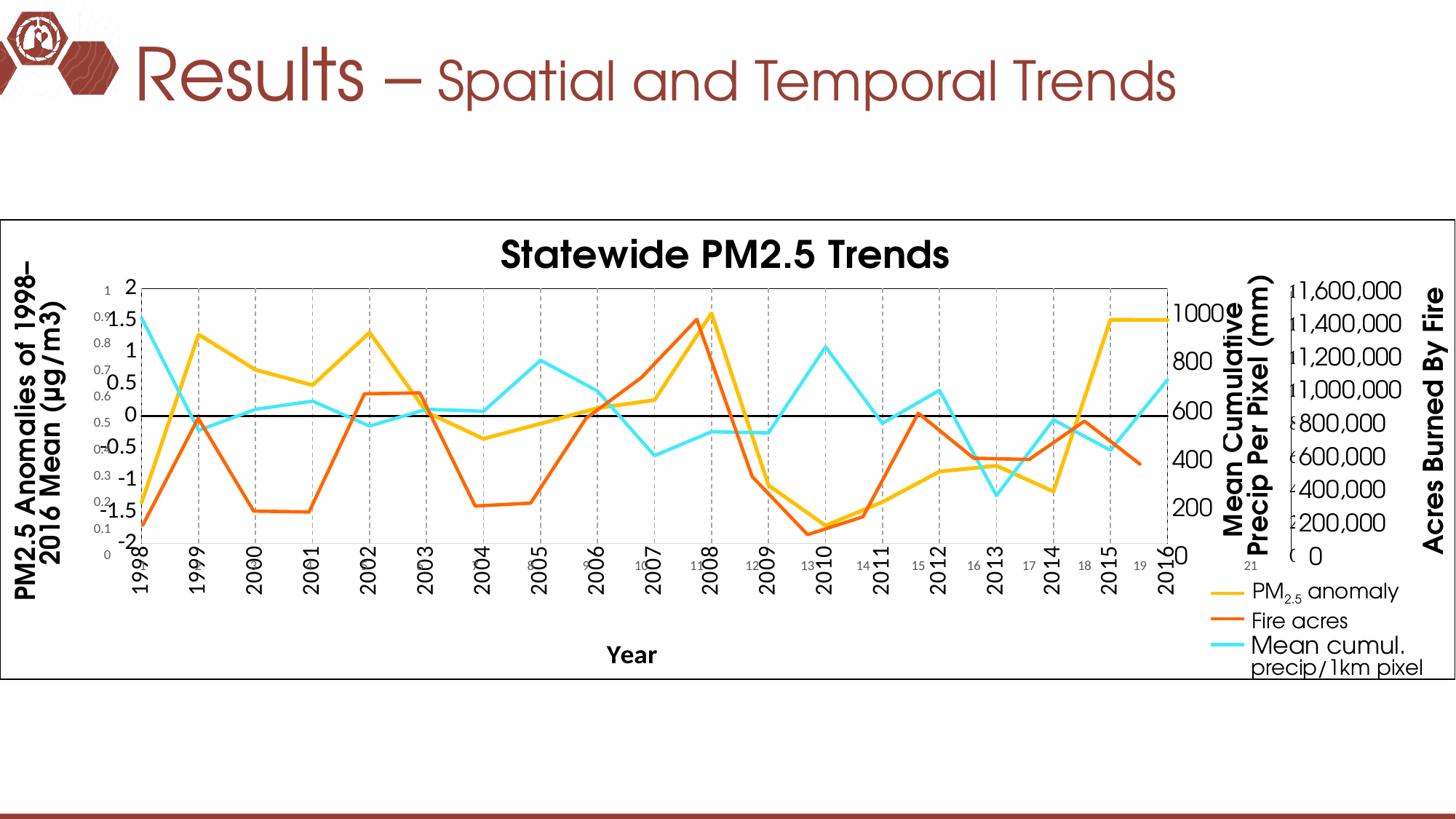

Results – Spatial and Temporal Trends

### Chart: Statewide PM2.5 Trends

| Category |  | California PM2.5 | Mean precip |
|---|---|---|---|
| 1998.0 | 0.0 | -1.3562685035084 | 971.437868176533 |
| 1999.0 | 0.0 | 1.27488276216658 | 487.722200589504 |
| 2000.0 | 0.0 | 0.722695274428013 | 578.3821269813849 |
| 2001.0 | 0.0 | 0.481887721667262 | 613.612641287188 |
| 2002.0 | 0.0 | 1.30517062721177 | 506.059223624553 |
| 2003.0 | 0.0 | 0.0581361207422237 | 578.746358709132 |
| 2004.0 | 0.0 | -0.358782279106448 | 569.9854226950658 |
| 2005.0 | 0.0 | -0.121302416043652 | 789.756679568492 |
| 2006.0 | 0.0 | 0.123275322172088 | 656.9575295464439 |
| 2007.0 | 0.0 | 0.247721476674173 | 378.4785429281739 |
| 2008.0 | 0.0 | 1.60707767564086 | 481.6052049477699 |
| 2009.0 | 0.0 | -1.08635549663809 | 476.7045014094949 |
| 2010.0 | 0.0 | -1.71930342644194 | 847.6469051264008 |
| 2011.0 | 0.0 | -1.34914782507614 | 518.238418862299 |
| 2012.0 | 0.0 | -0.872661194197577 | 660.455649029696 |
| 2013.0 | 0.0 | -0.781302222696598 | 206.49389236969 |
| 2014.0 | 0.0 | -1.18531451783147 | 533.4240744924559 |
| 2015.0 | 0.0 | 1.50727441866537 | 402.284387970607 |
| 2016.0 | 0.0 | 1.5023164823429 | 705.264017617071 |

### Chart

| Category |  | Fire_Acres |
|---|---|---|
Acres Burned By Fire
1,600,000

1,400,000
1,200,000
1,000,000
800,000
600,000
400,000
200,000
0
1000

800
600
400
200
0
PM2.5 anomaly
Fire acres
Mean cumul.
precip/1km pixel